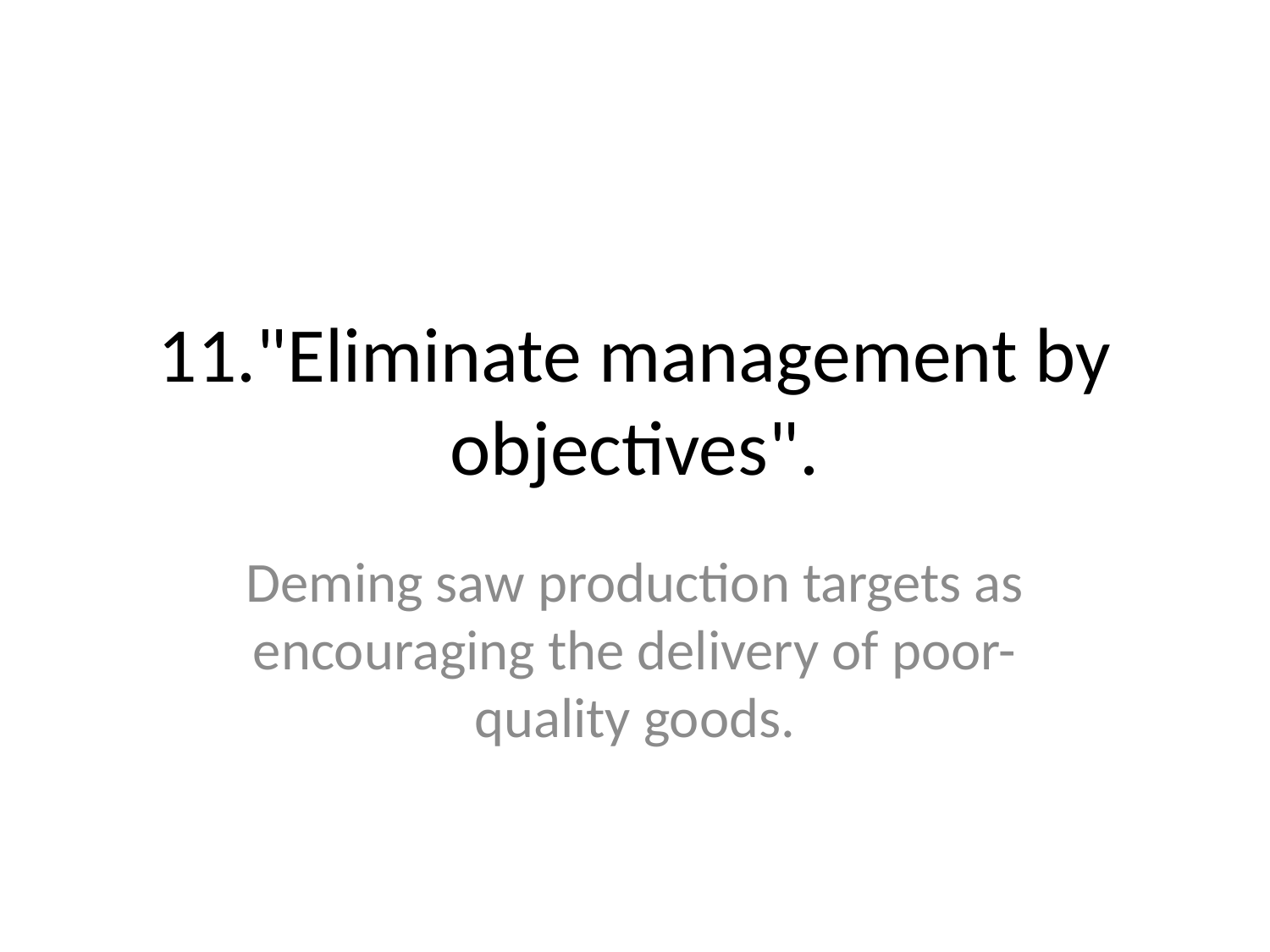

# 11."Eliminate management by objectives".
Deming saw production targets as encouraging the delivery of poor-quality goods.